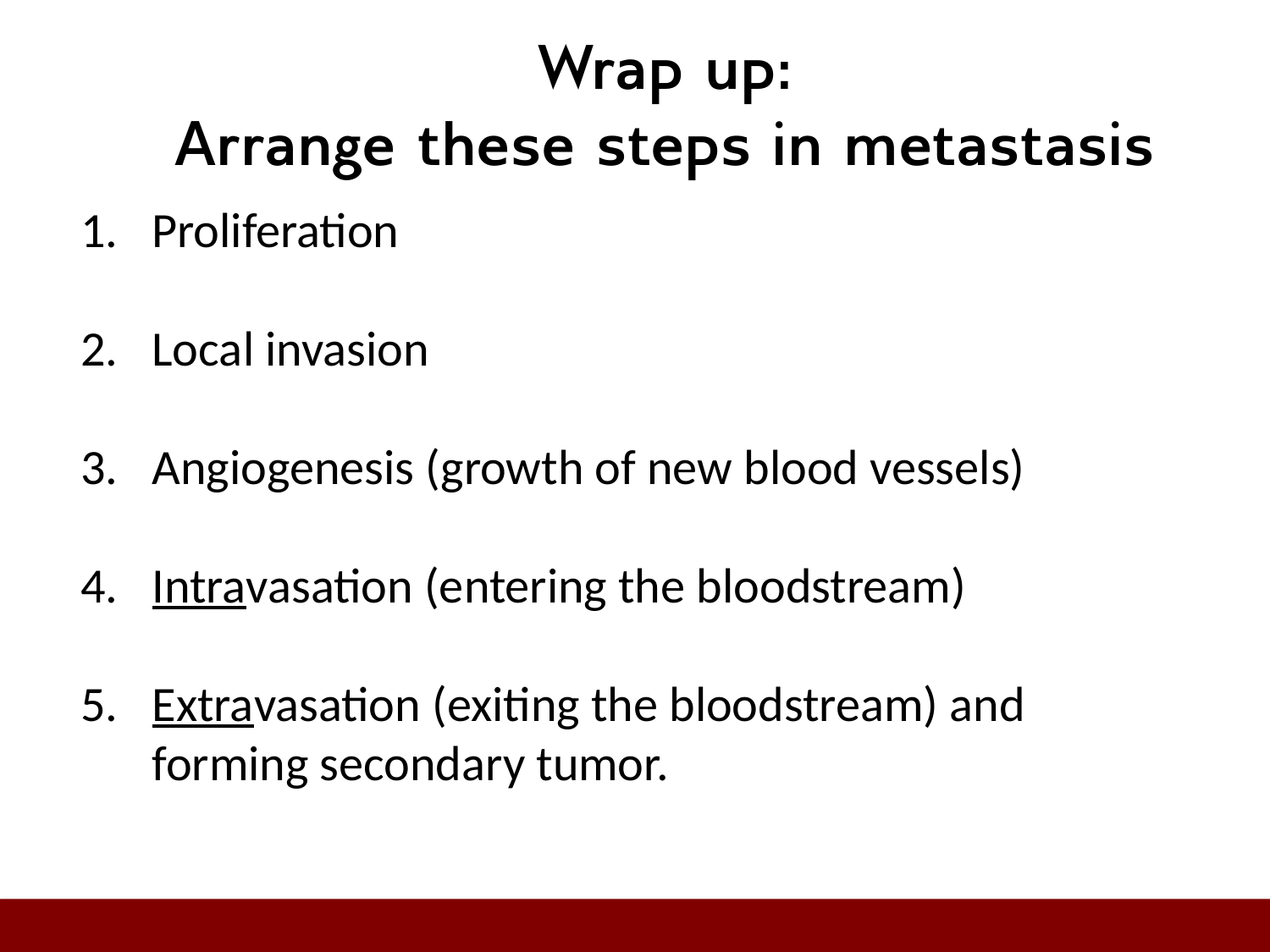

# Wrap up: Arrange these steps in metastasis
Proliferation

Local invasion

Angiogenesis (growth of new blood vessels)

Intravasation (entering the bloodstream)

Extravasation (exiting the bloodstream) and forming secondary tumor.